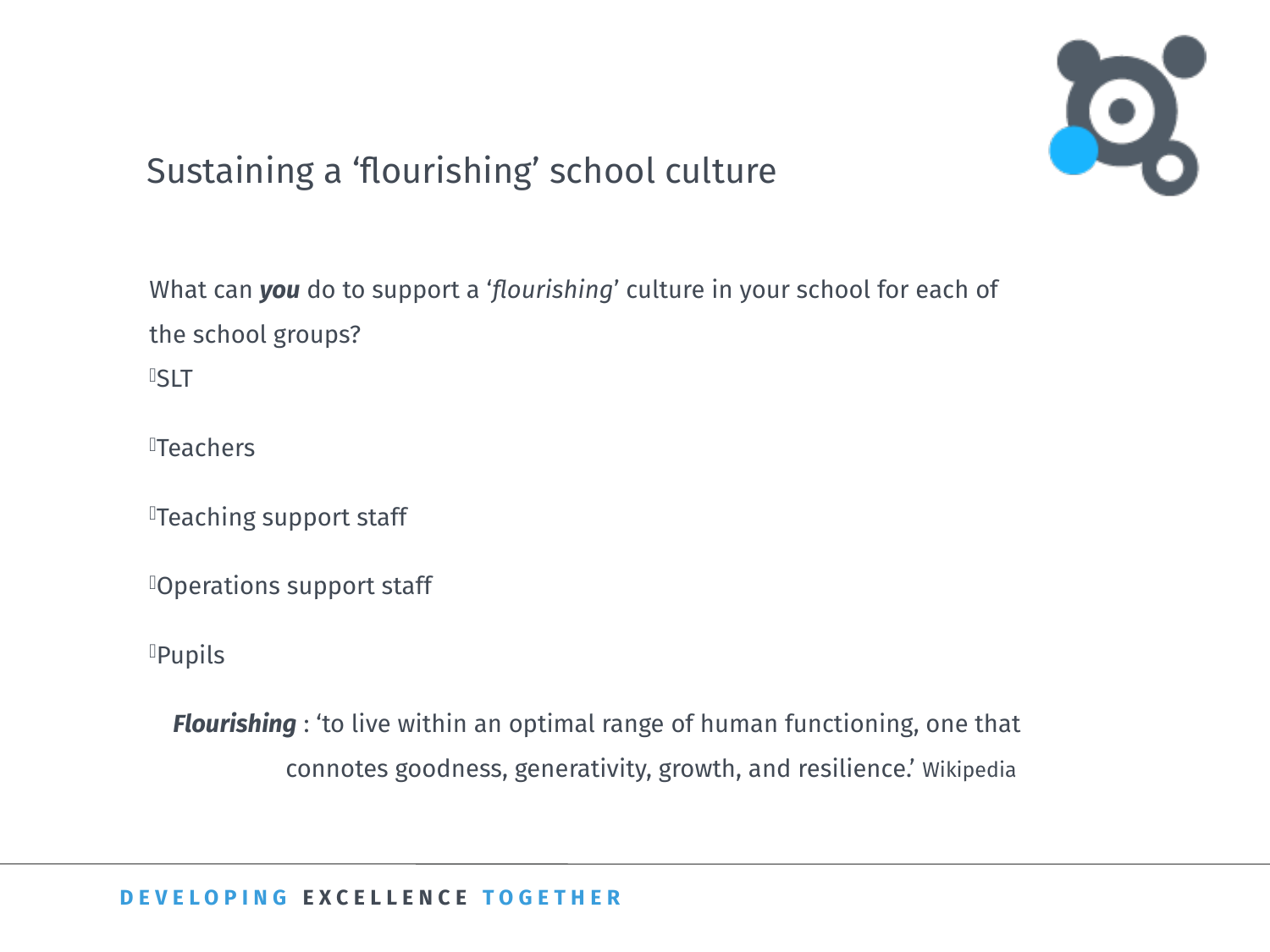

Sustaining a ‘flourishing’ school culture
What can you do to support a ‘flourishing’ culture in your school for each of the school groups?
SLT
Teachers
Teaching support staff
Operations support staff
Pupils
Flourishing : ‘to live within an optimal range of human functioning, one that connotes goodness, generativity, growth, and resilience.’ Wikipedia